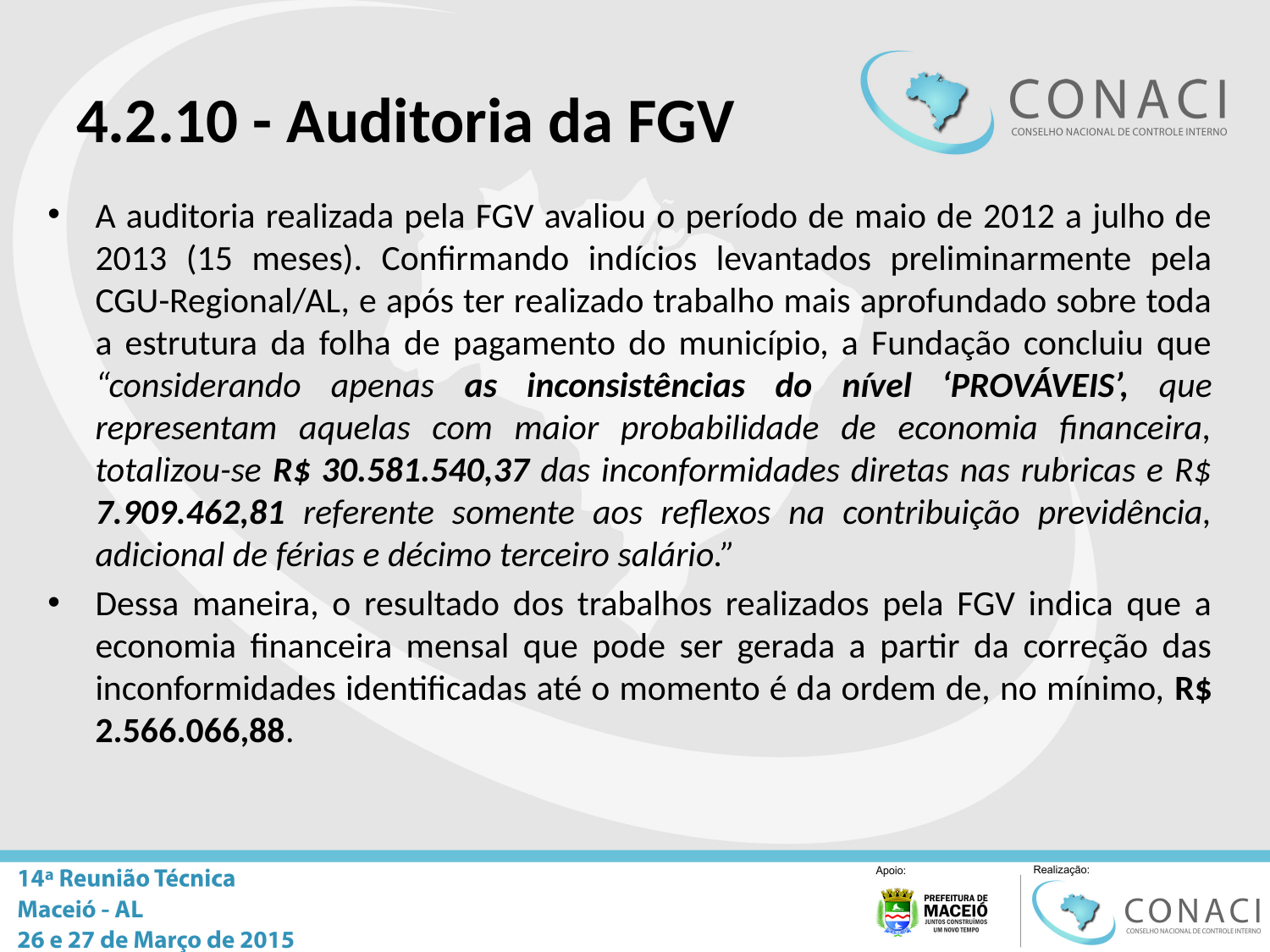

# 4.2.10 - Auditoria da FGV
A auditoria realizada pela FGV avaliou o período de maio de 2012 a julho de 2013 (15 meses). Confirmando indícios levantados preliminarmente pela CGU-Regional/AL, e após ter realizado trabalho mais aprofundado sobre toda a estrutura da folha de pagamento do município, a Fundação concluiu que “considerando apenas as inconsistências do nível ‘PROVÁVEIS’, que representam aquelas com maior probabilidade de economia financeira, totalizou-se R$ 30.581.540,37 das inconformidades diretas nas rubricas e R$ 7.909.462,81 referente somente aos reflexos na contribuição previdência, adicional de férias e décimo terceiro salário.”
Dessa maneira, o resultado dos trabalhos realizados pela FGV indica que a economia financeira mensal que pode ser gerada a partir da correção das inconformidades identificadas até o momento é da ordem de, no mínimo, R$ 2.566.066,88.